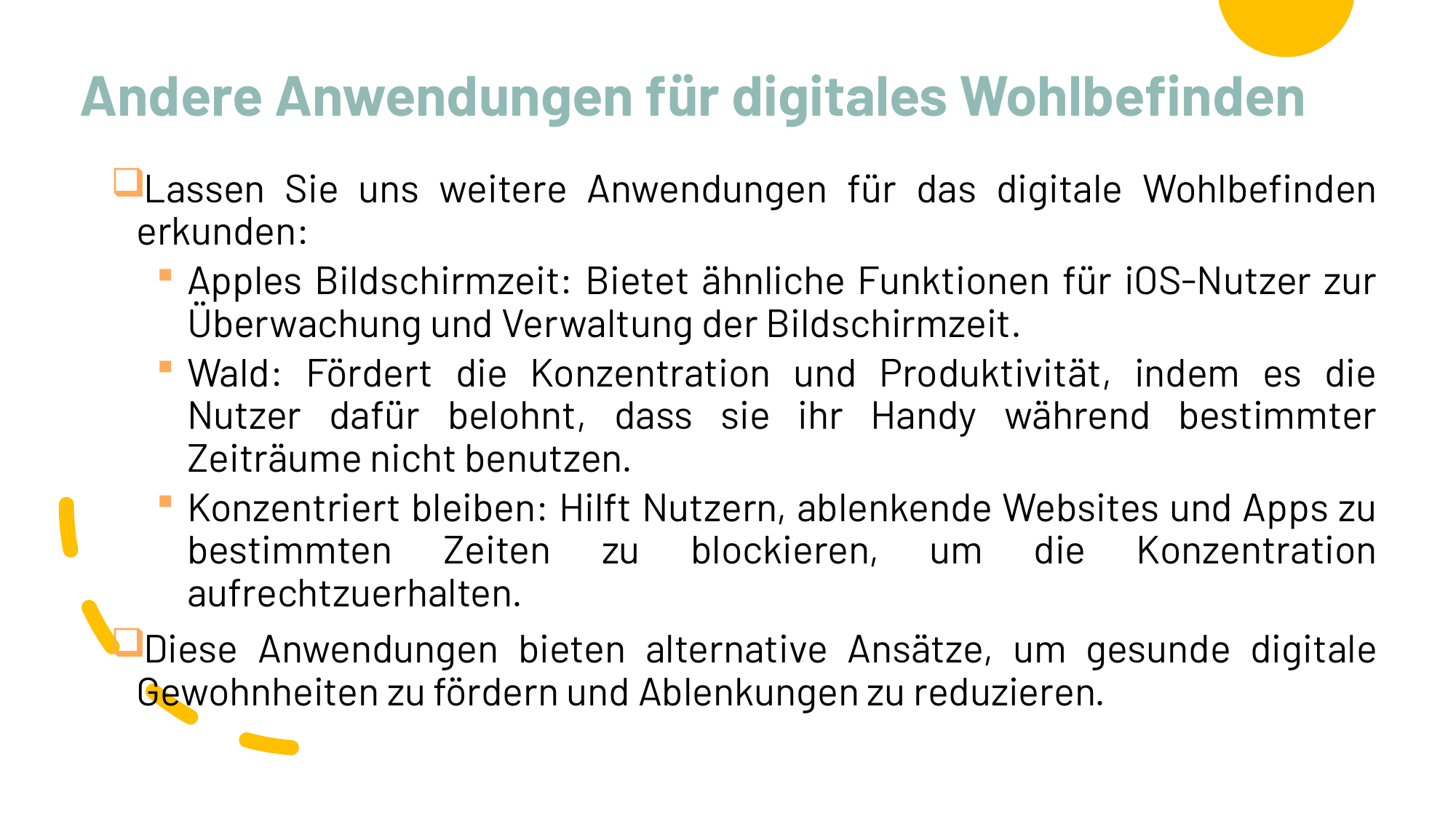

# Andere Anwendungen für digitales Wohlbefinden
Lassen Sie uns weitere Anwendungen für das digitale Wohlbefinden erkunden:
Apples Bildschirmzeit: Bietet ähnliche Funktionen für iOS-Nutzer zur Überwachung und Verwaltung der Bildschirmzeit.
Wald: Fördert die Konzentration und Produktivität, indem es die Nutzer dafür belohnt, dass sie ihr Handy während bestimmter Zeiträume nicht benutzen.
Konzentriert bleiben: Hilft Nutzern, ablenkende Websites und Apps zu bestimmten Zeiten zu blockieren, um die Konzentration aufrechtzuerhalten.
Diese Anwendungen bieten alternative Ansätze, um gesunde digitale Gewohnheiten zu fördern und Ablenkungen zu reduzieren.